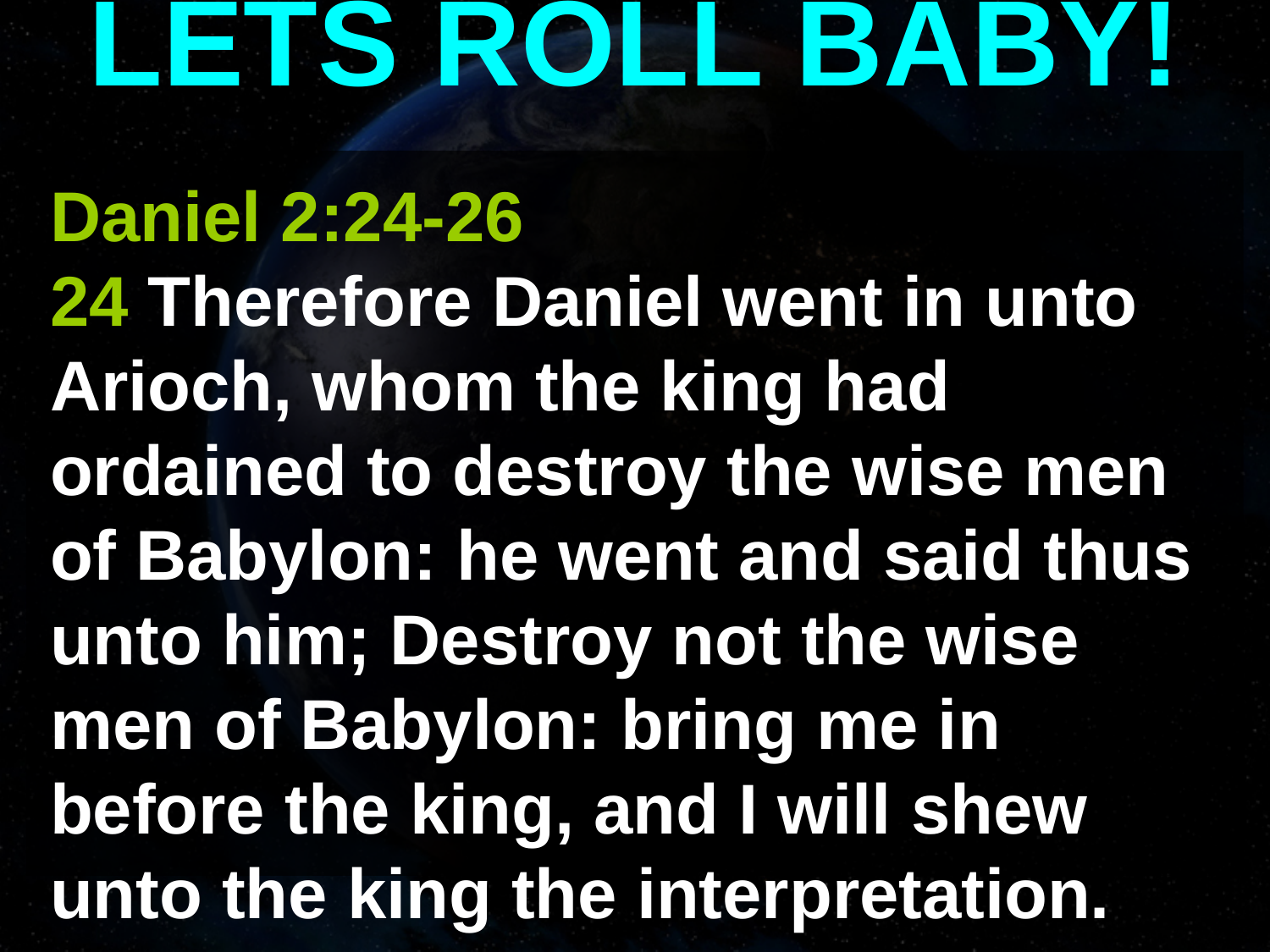

LETS ROLL BABY!

Daniel 2:24-26
24 Therefore Daniel went in unto Arioch, whom the king had ordained to destroy the wise men of Babylon: he went and said thus unto him; Destroy not the wise men of Babylon: bring me in before the king, and I will shew unto the king the interpretation.